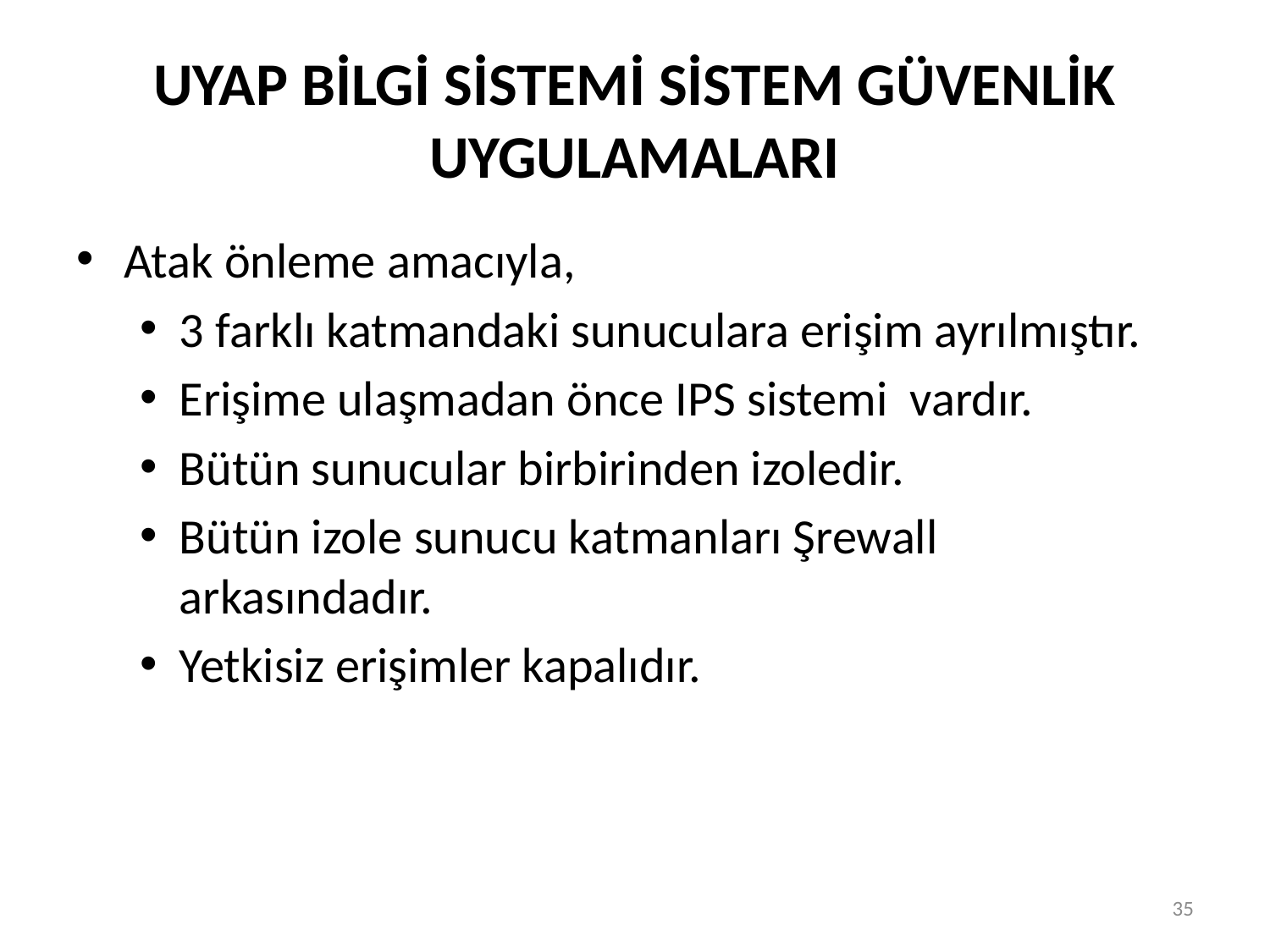

# UYAP BİLGİ SİSTEMİ SİSTEM GÜVENLİK UYGULAMALARI
Atak önleme amacıyla,
3 farklı katmandaki sunuculara erişim ayrılmıştır.
Erişime ulaşmadan önce IPS sistemi  vardır.
Bütün sunucular birbirinden izoledir.
Bütün izole sunucu katmanları Şrewall   arkasındadır.
Yetkisiz erişimler kapalıdır.

35